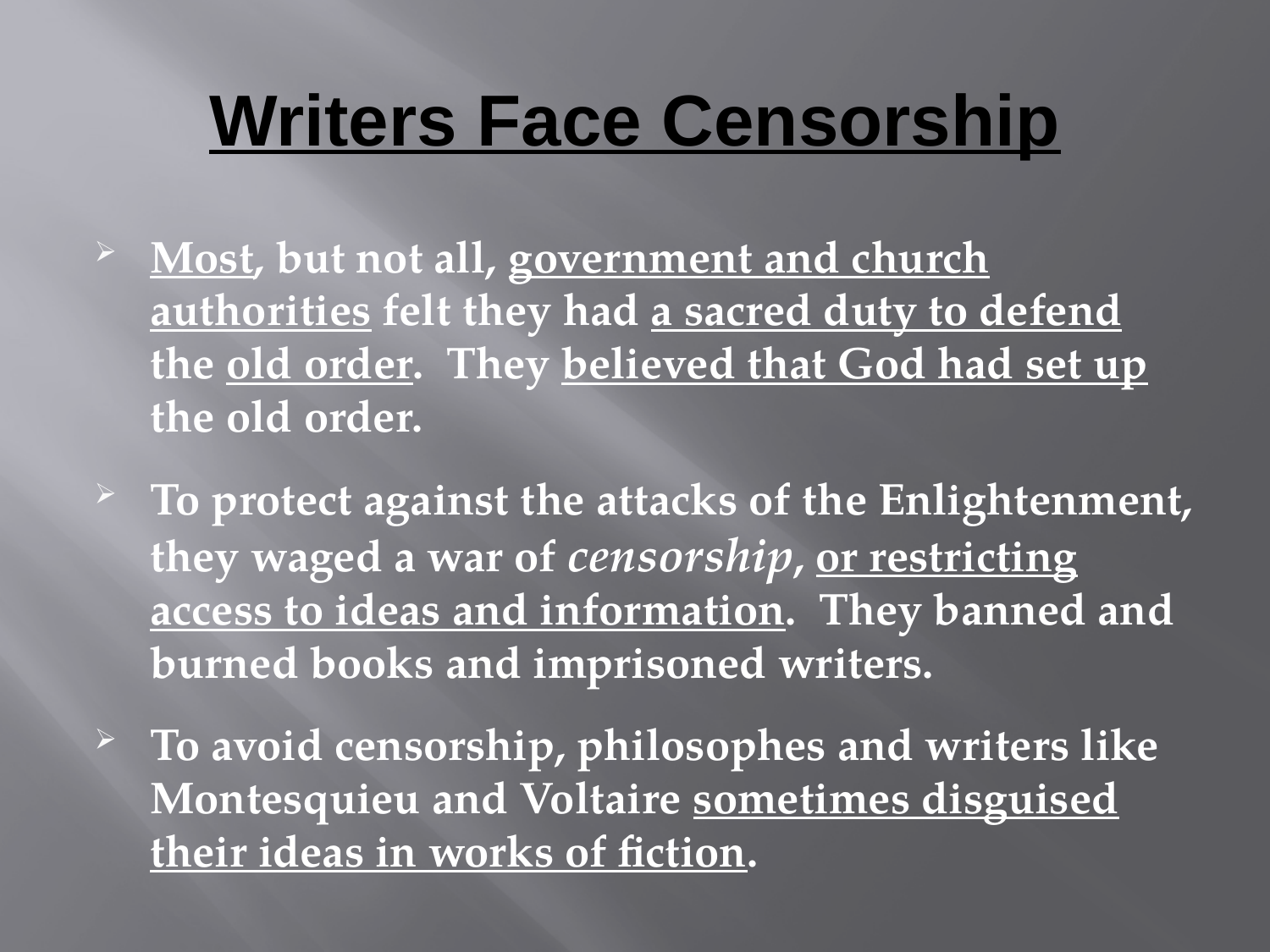

# Writers Face Censorship
Most, but not all, government and church authorities felt they had a sacred duty to defend the old order.  They believed that God had set up the old order.

To protect against the attacks of the Enlightenment, they waged a war of censorship, or restricting access to ideas and information.  They banned and burned books and imprisoned writers.

To avoid censorship, philosophes and writers like Montesquieu and Voltaire sometimes disguised their ideas in works of fiction.